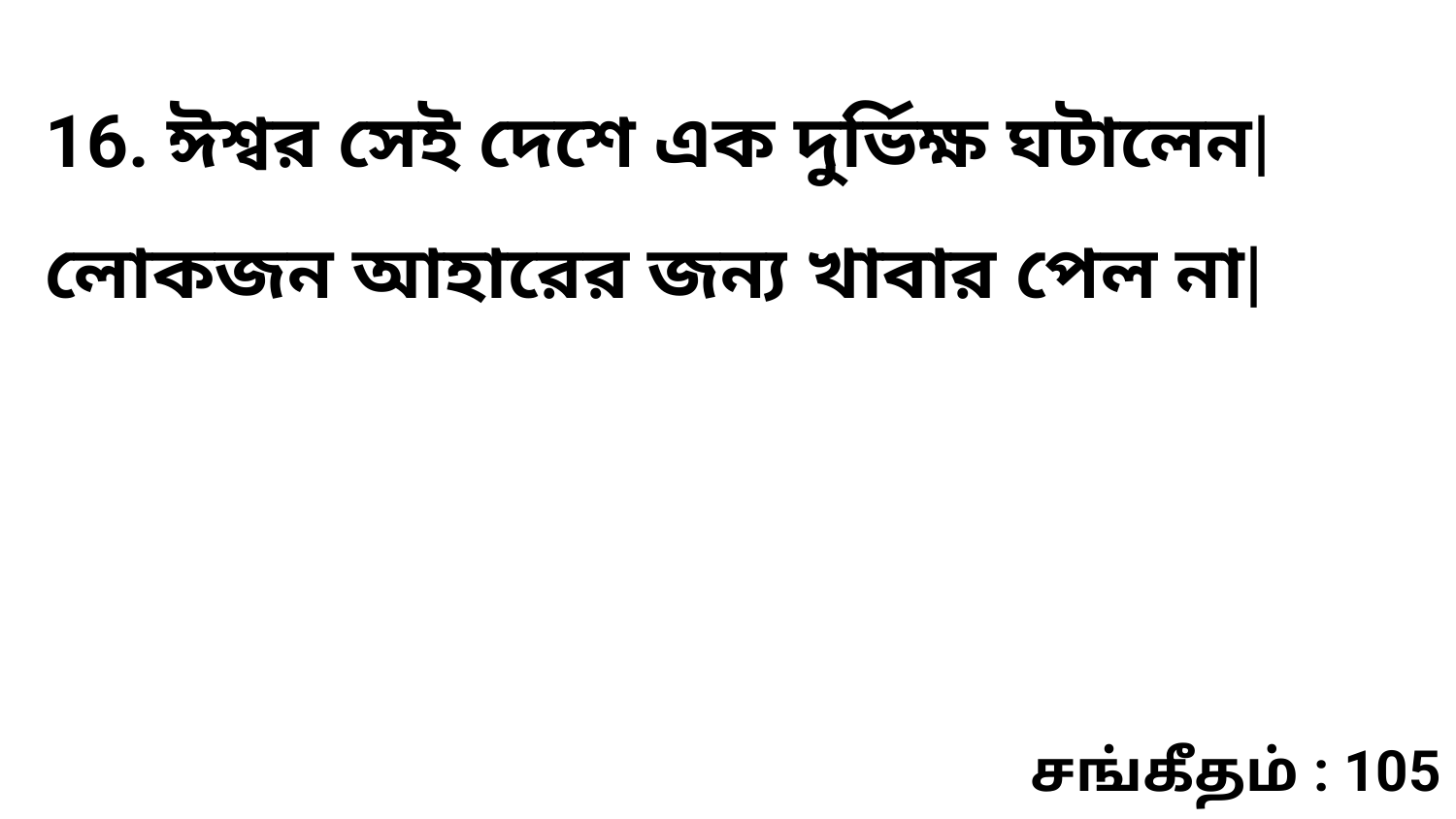

16. ঈশ্বর সেই দেশে এক দুর্ভিক্ষ ঘটালেন| লোকজন আহারের জন্য খাবার পেল না|
சங்கீதம் : 105